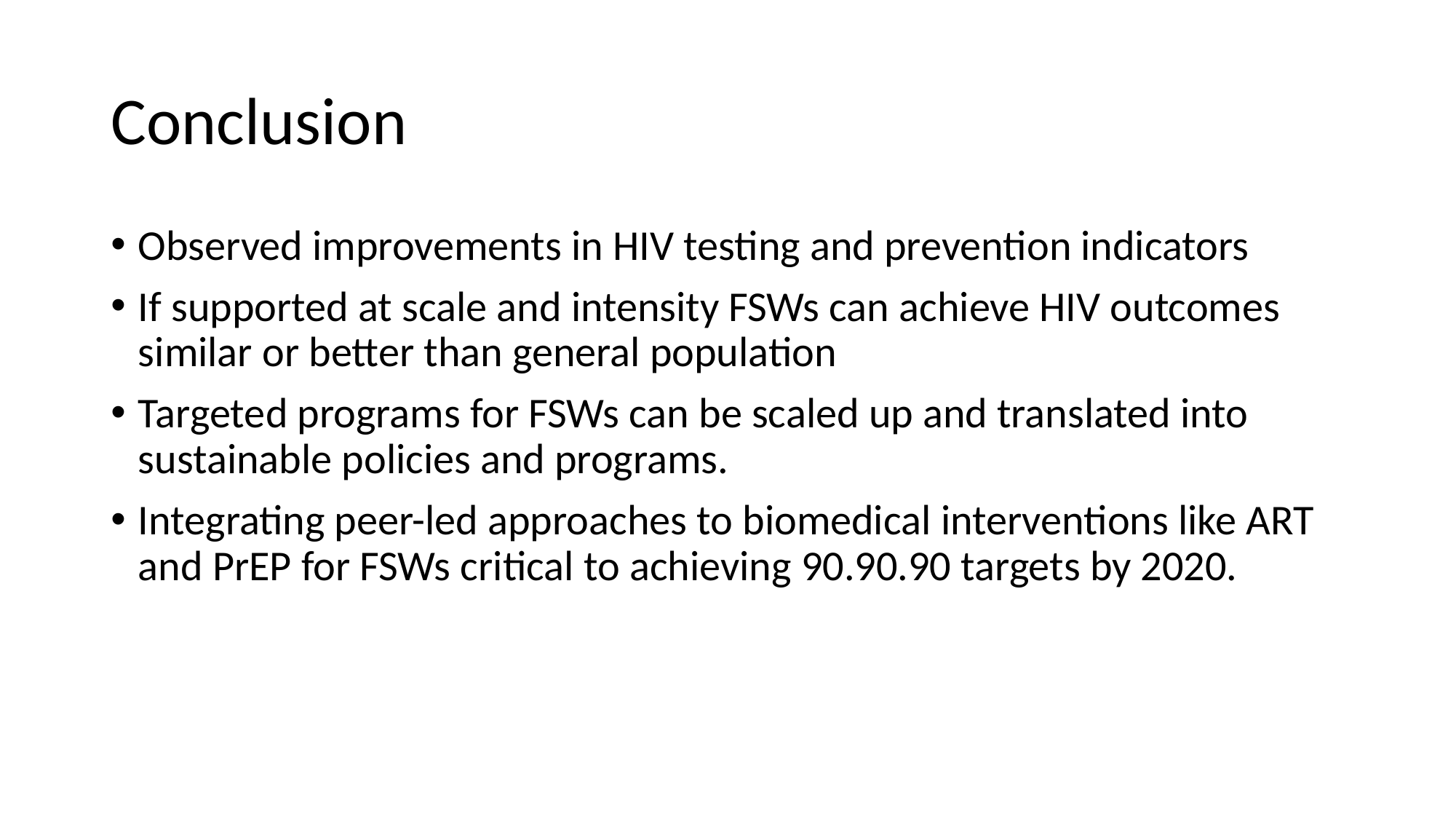

# Conclusion
Observed improvements in HIV testing and prevention indicators
If supported at scale and intensity FSWs can achieve HIV outcomes similar or better than general population
Targeted programs for FSWs can be scaled up and translated into sustainable policies and programs.
Integrating peer-led approaches to biomedical interventions like ART and PrEP for FSWs critical to achieving 90.90.90 targets by 2020.